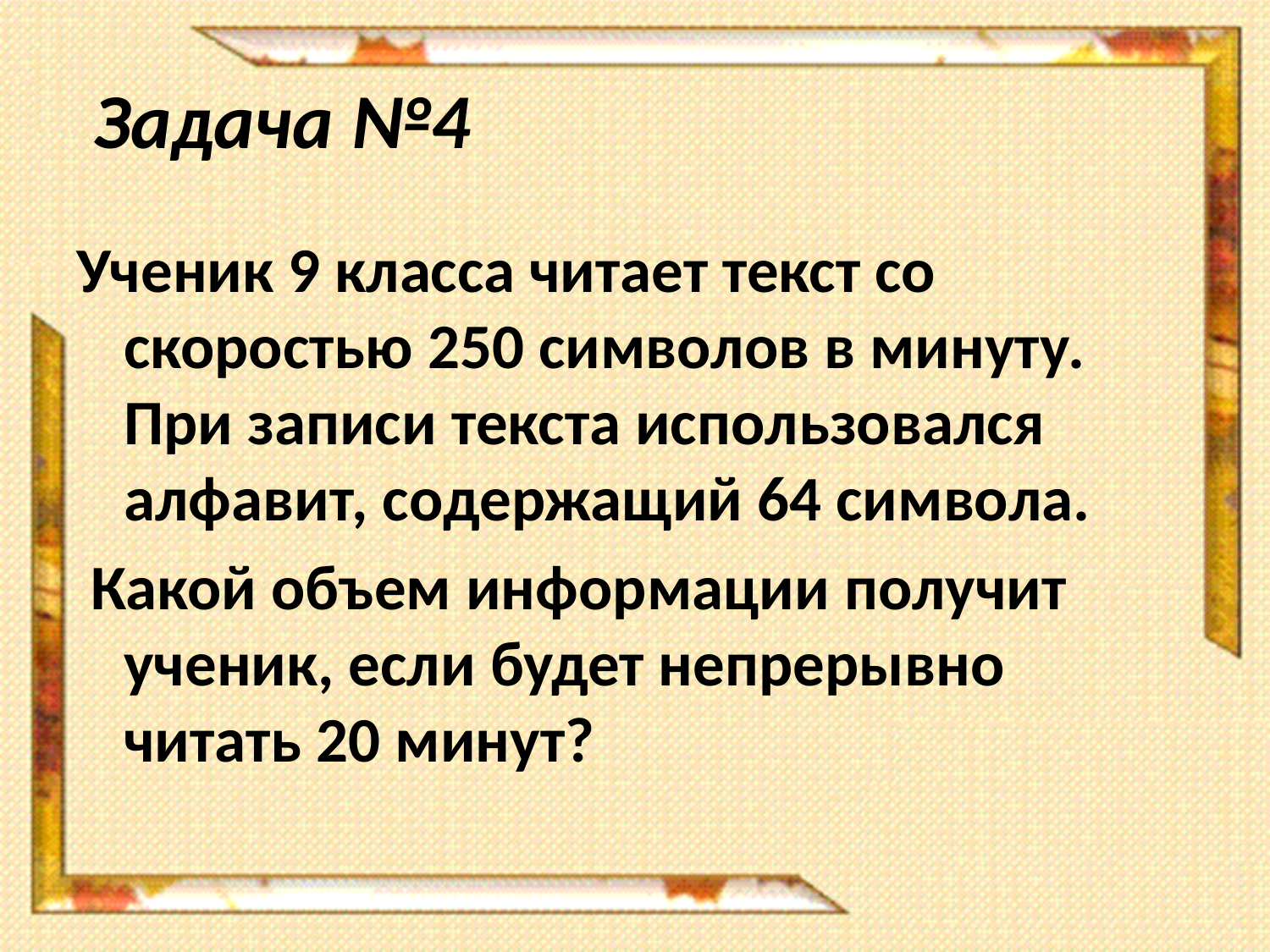

# Задача №4
Ученик 9 класса читает текст со скоростью 250 символов в минуту. При записи текста использовался алфавит, содержащий 64 символа.
 Какой объем информации получит ученик, если будет непрерывно читать 20 минут?